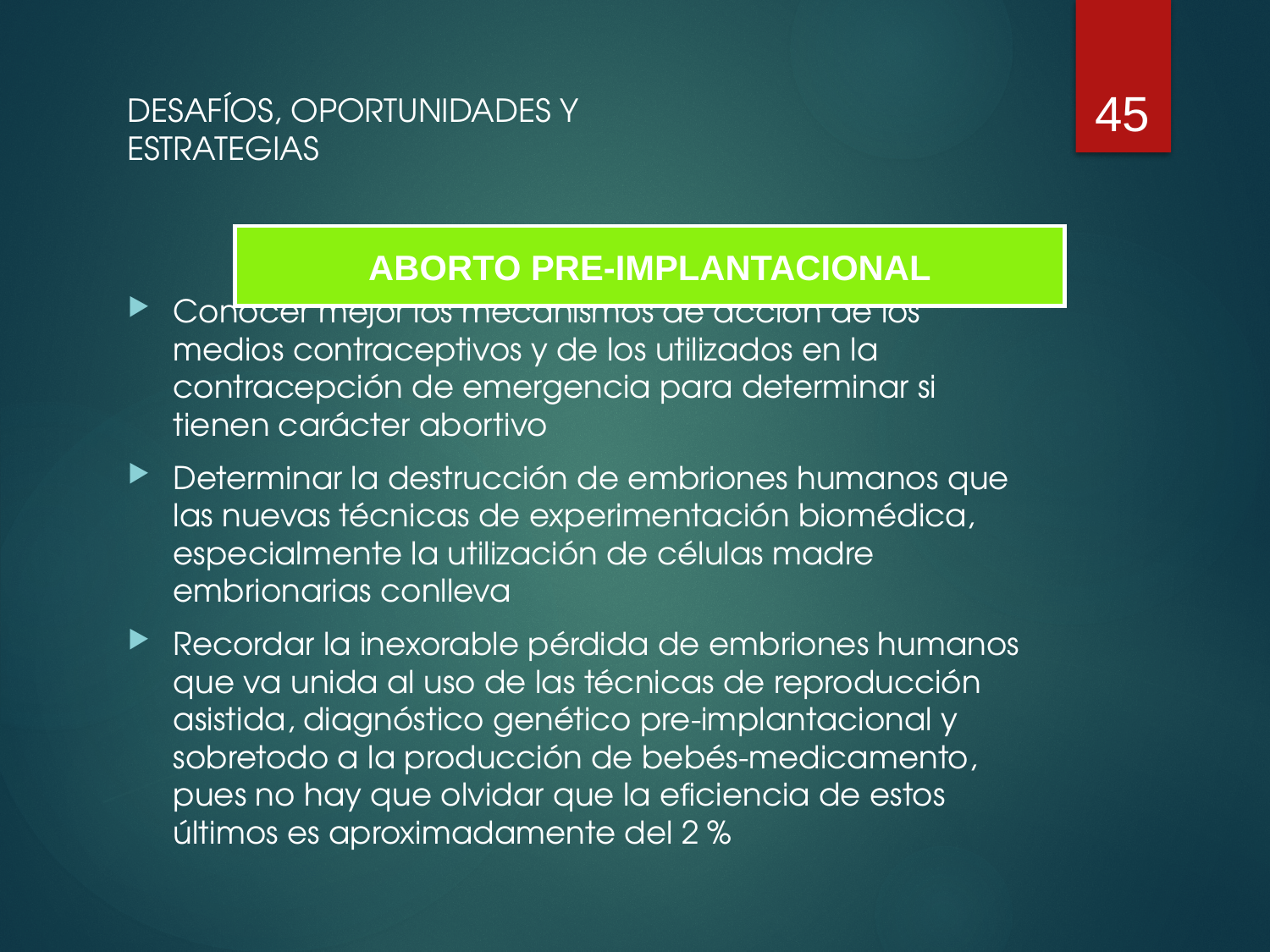

45
#
DESAFÍOS, OPORTUNIDADES Y ESTRATEGIAS
ABORTO PRE-IMPLANTACIONAL
Conocer mejor los mecanismos de acción de los medios contraceptivos y de los utilizados en la contracepción de emergencia para determinar si tienen carácter abortivo
Determinar la destrucción de embriones humanos que las nuevas técnicas de experimentación biomédica, especialmente la utilización de células madre embrionarias conlleva
Recordar la inexorable pérdida de embriones humanos que va unida al uso de las técnicas de reproducción asistida, diagnóstico genético pre-implantacional y sobretodo a la producción de bebés-medicamento, pues no hay que olvidar que la eficiencia de estos últimos es aproximadamente del 2 %